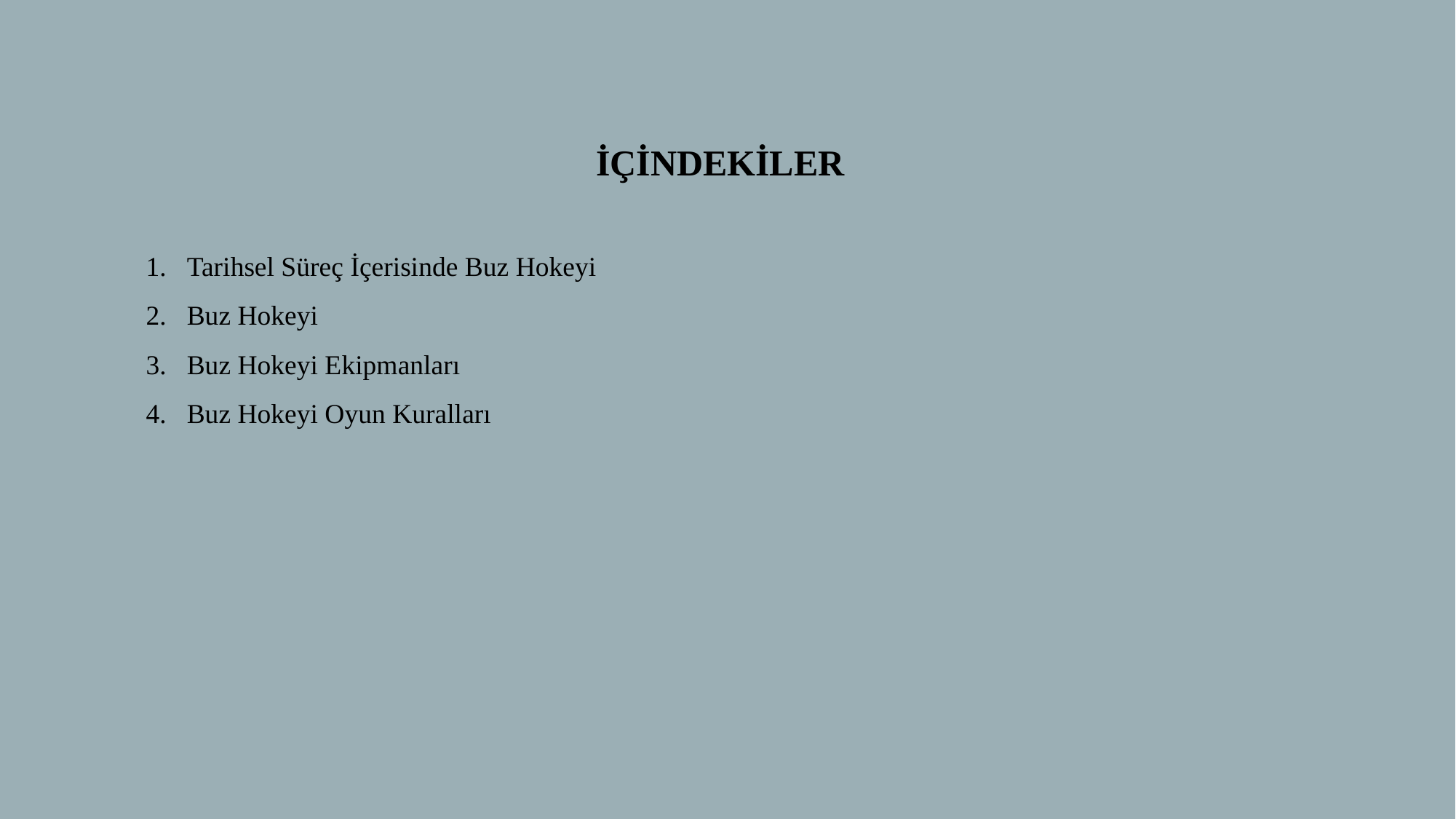

İÇİNDEKİLER

Tarihsel Süreç İçerisinde Buz Hokeyi
Buz Hokeyi
Buz Hokeyi Ekipmanları
Buz Hokeyi Oyun Kuralları